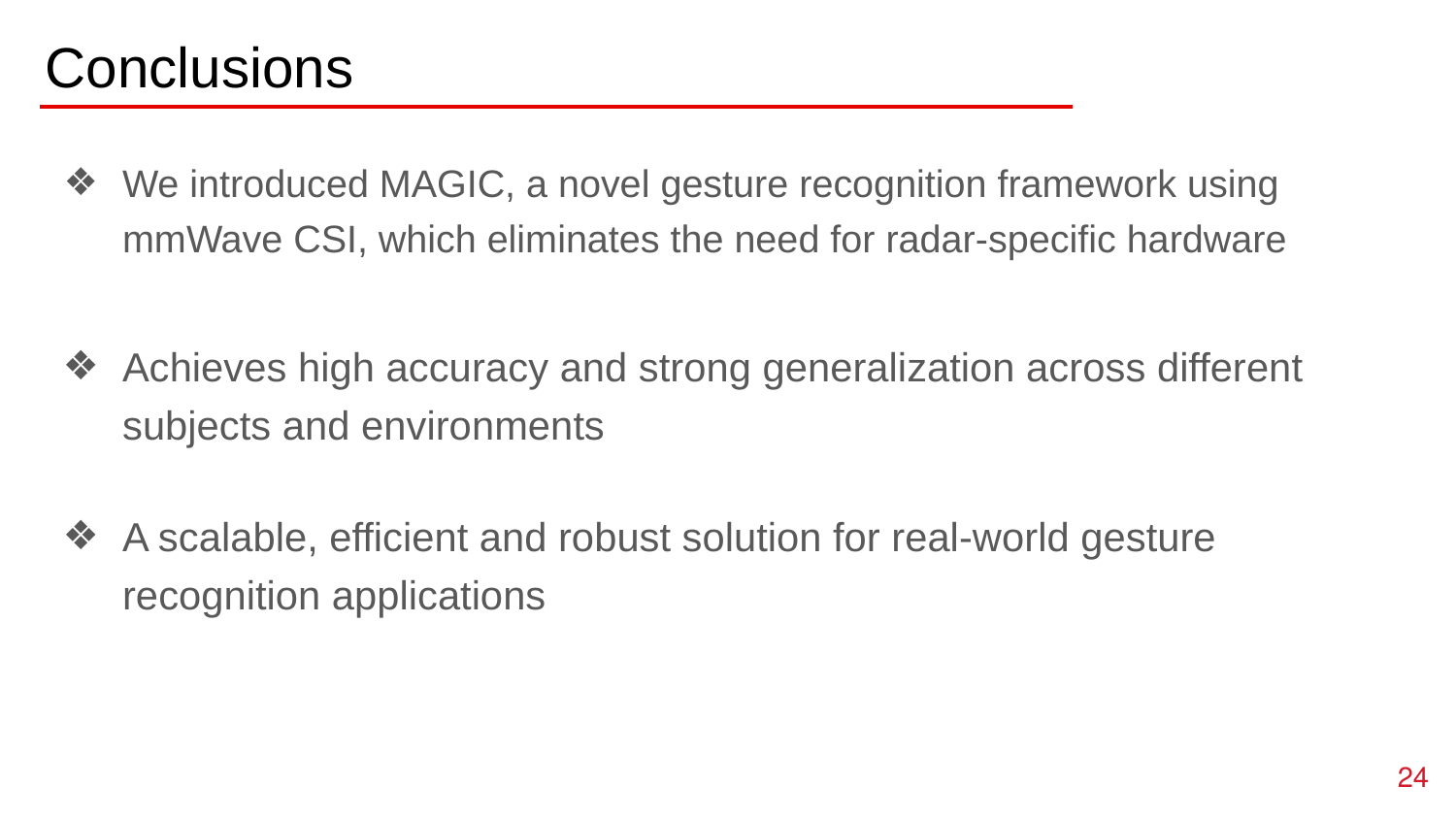

# Conclusions
We introduced MAGIC, a novel gesture recognition framework using mmWave CSI, which eliminates the need for radar-specific hardware
Achieves high accuracy and strong generalization across different subjects and environments
A scalable, efficient and robust solution for real-world gesture recognition applications
24